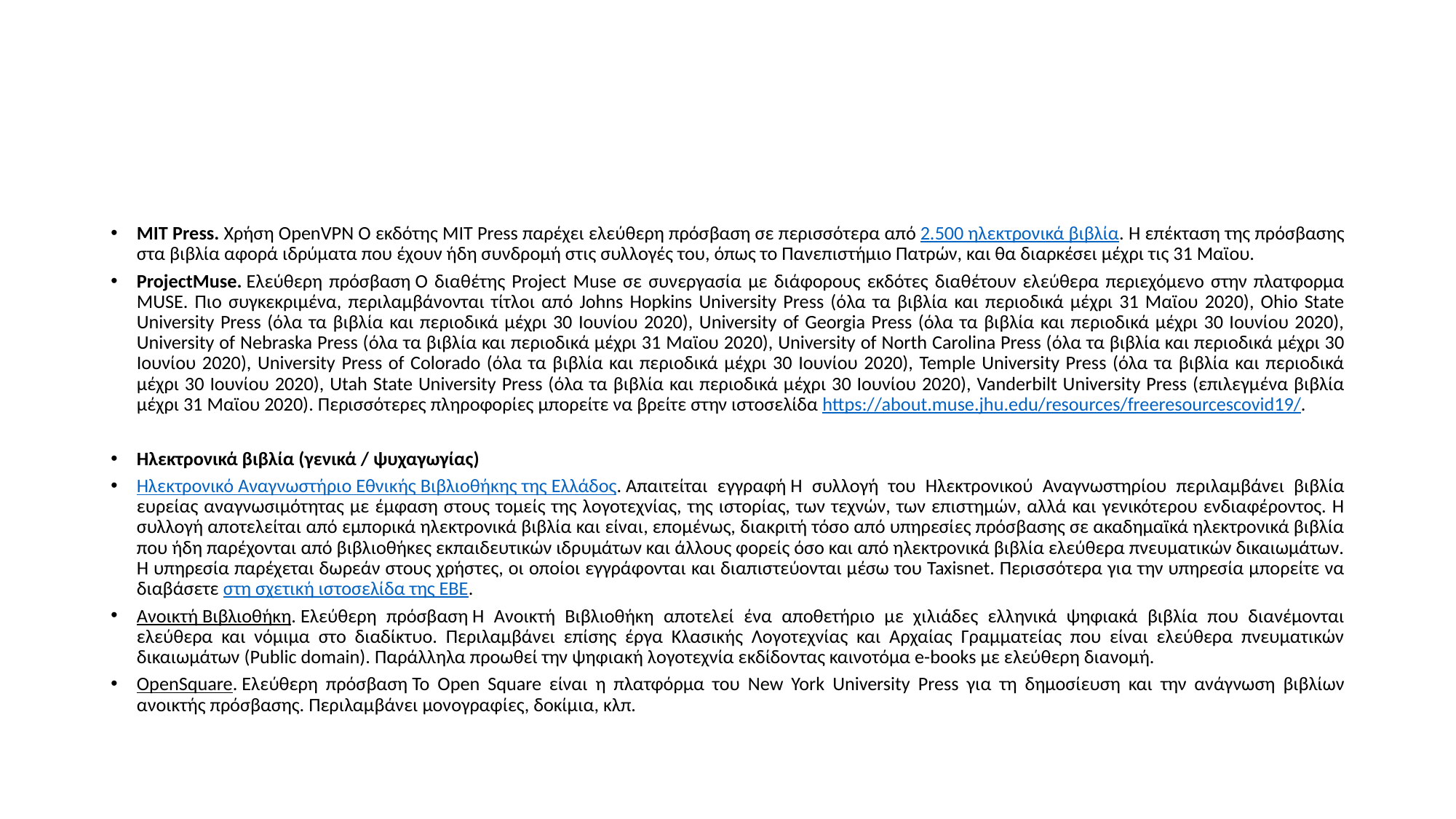

MIT Press. Χρήση OpenVPN Ο εκδότης MIT Press παρέχει ελεύθερη πρόσβαση σε περισσότερα από 2.500 ηλεκτρονικά βιβλία. Η επέκταση της πρόσβασης στα βιβλία αφορά ιδρύματα που έχουν ήδη συνδρομή στις συλλογές του, όπως το Πανεπιστήμιο Πατρών, και θα διαρκέσει μέχρι τις 31 Μαϊου.
ProjectMuse. Ελεύθερη πρόσβαση Ο διαθέτης Project Muse σε συνεργασία με διάφορους εκδότες διαθέτουν ελεύθερα περιεχόμενο στην πλατφορμα MUSE. Πιο συγκεκριμένα, περιλαμβάνονται τίτλοι από Johns Hopkins University Press (όλα τα βιβλία και περιοδικά μέχρι 31 Μαϊου 2020), Ohio State University Press (όλα τα βιβλία και περιοδικά μέχρι 30 Ιουνίου 2020), University of Georgia Press (όλα τα βιβλία και περιοδικά μέχρι 30 Ιουνίου 2020), University of Nebraska Press (όλα τα βιβλία και περιοδικά μέχρι 31 Μαϊου 2020), University of North Carolina Press (όλα τα βιβλία και περιοδικά μέχρι 30 Ιουνίου 2020), University Press of Colorado (όλα τα βιβλία και περιοδικά μέχρι 30 Ιουνίου 2020), Temple University Press (όλα τα βιβλία και περιοδικά μέχρι 30 Ιουνίου 2020), Utah State University Press (όλα τα βιβλία και περιοδικά μέχρι 30 Ιουνίου 2020), Vanderbilt University Press (επιλεγμένα βιβλία μέχρι 31 Μαϊου 2020). Περισσότερες πληροφορίες μπορείτε να βρείτε στην ιστοσελίδα https://about.muse.jhu.edu/resources/freeresourcescovid19/.

Ηλεκτρονικά βιβλία (γενικά / ψυχαγωγίας)
Ηλεκτρονικό Αναγνωστήριο Εθνικής Βιβλιοθήκης της Ελλάδος. Απαιτείται εγγραφή Η συλλογή του Ηλεκτρονικού Αναγνωστηρίου περιλαμβάνει βιβλία ευρείας αναγνωσιμότητας με έμφαση στους τομείς της λογοτεχνίας, της ιστορίας, των τεχνών, των επιστημών, αλλά και γενικότερου ενδιαφέροντος. Η συλλογή αποτελείται από εμπορικά ηλεκτρονικά βιβλία και είναι, επομένως, διακριτή τόσο από υπηρεσίες πρόσβασης σε ακαδημαϊκά ηλεκτρονικά βιβλία που ήδη παρέχονται από βιβλιοθήκες εκπαιδευτικών ιδρυμάτων και άλλους φορείς όσο και από ηλεκτρονικά βιβλία ελεύθερα πνευματικών δικαιωμάτων. Η υπηρεσία παρέχεται δωρεάν στους χρήστες, οι οποίοι εγγράφονται και διαπιστεύονται μέσω του Taxisnet. Περισσότερα για την υπηρεσία μπορείτε να διαβάσετε στη σχετική ιστοσελίδα της ΕΒΕ.
Ανοικτή Βιβλιοθήκη. Ελεύθερη πρόσβαση Η Ανοικτή Βιβλιοθήκη αποτελεί ένα αποθετήριο με χιλιάδες ελληνικά ψηφιακά βιβλία που διανέμονται ελεύθερα και νόμιμα στο διαδίκτυο. Περιλαμβάνει επίσης έργα Κλασικής Λογοτεχνίας και Αρχαίας Γραμματείας που είναι ελεύθερα πνευματικών δικαιωμάτων (Public domain). Παράλληλα προωθεί την ψηφιακή λογοτεχνία εκδίδοντας καινοτόμα e-books με ελεύθερη διανομή.
OpenSquare. Ελεύθερη πρόσβαση Το Open Square είναι η πλατφόρμα του New York University Press για τη δημοσίευση και την ανάγνωση βιβλίων ανοικτής πρόσβασης. Περιλαμβάνει μονογραφίες, δοκίμια, κλπ.